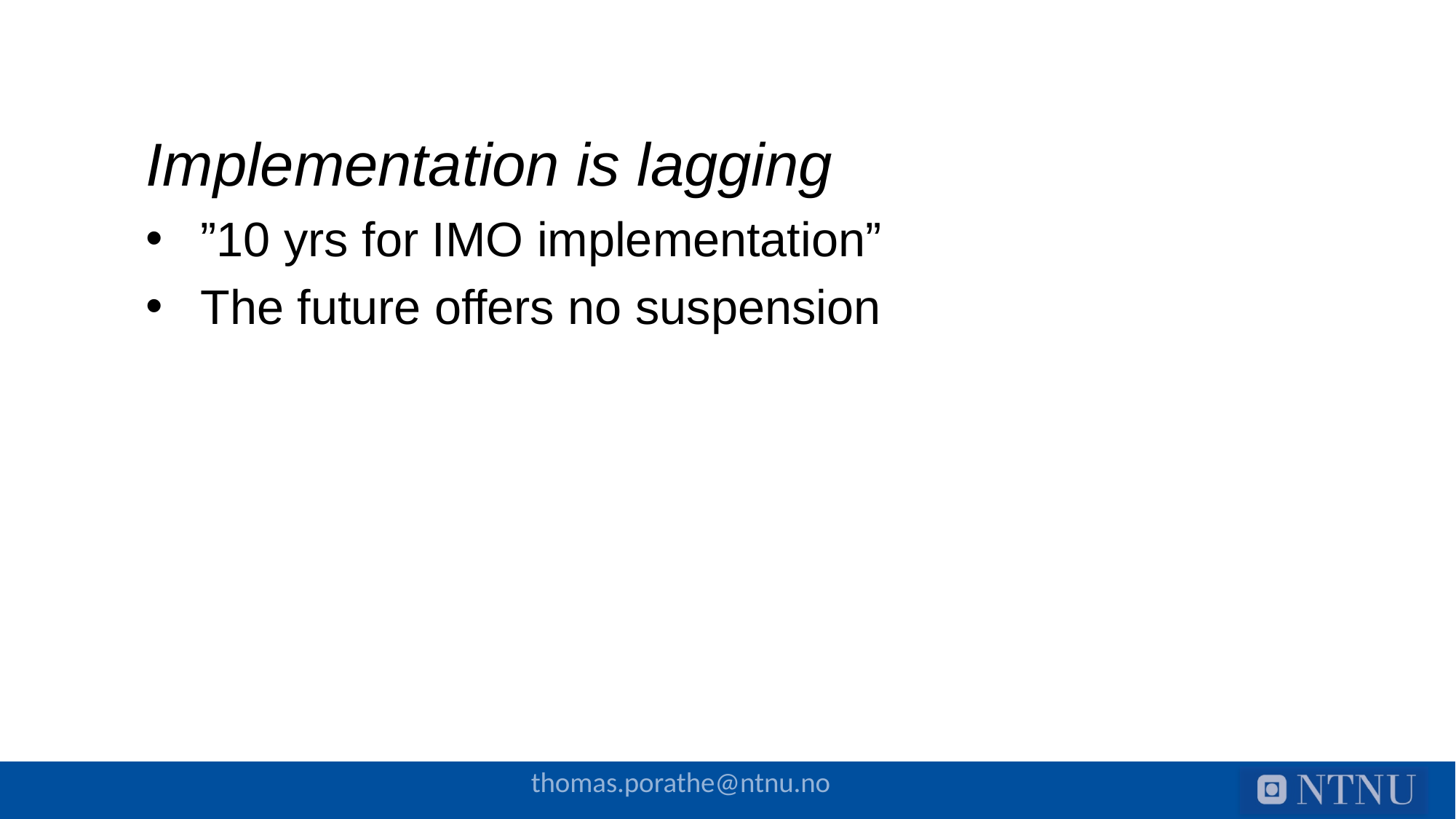

Implementation is lagging
”10 yrs for IMO implementation”
The future offers no suspension